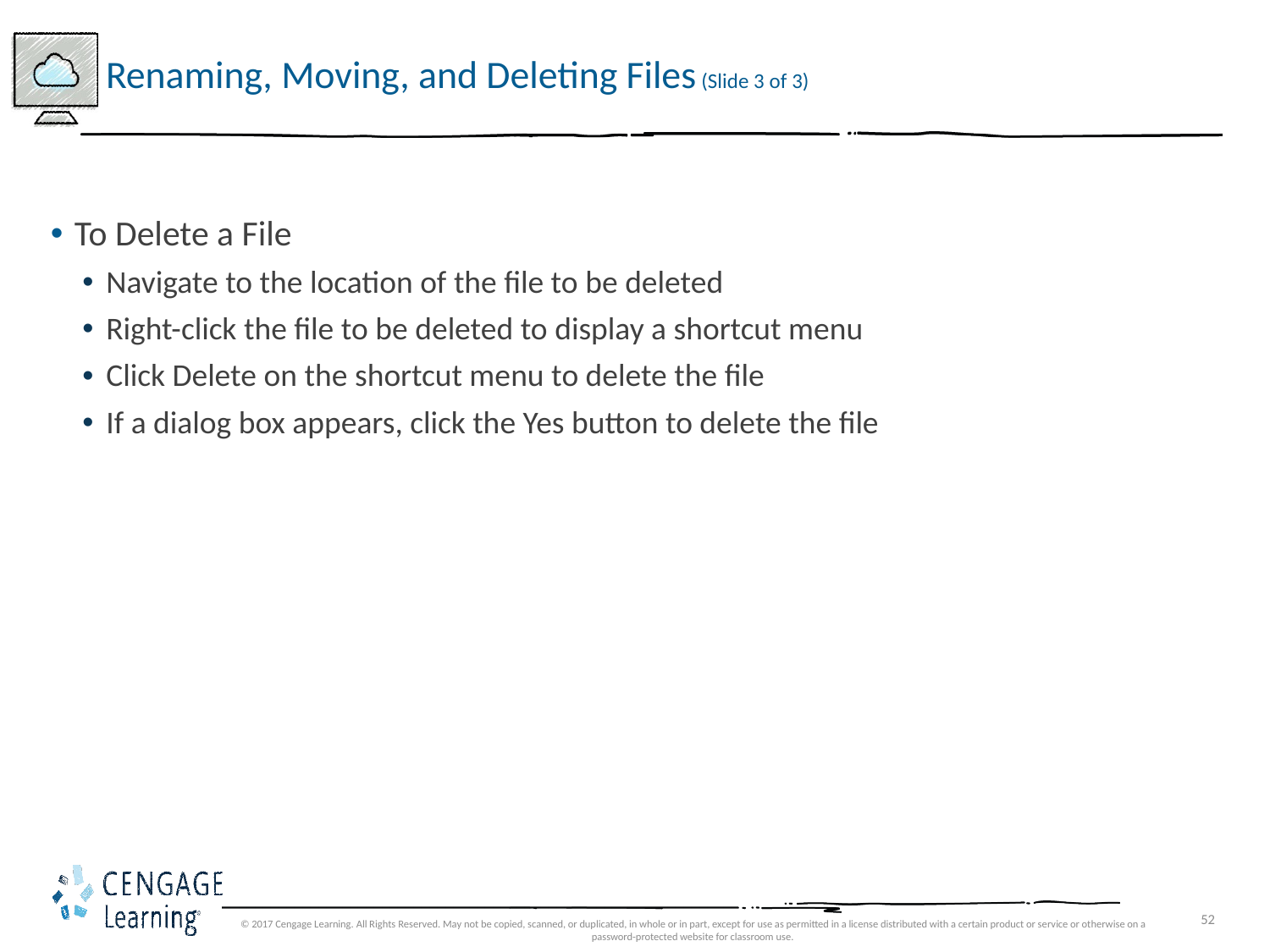

# Renaming, Moving, and Deleting Files (Slide 3 of 3)
To Delete a File
Navigate to the location of the file to be deleted
Right-click the file to be deleted to display a shortcut menu
Click Delete on the shortcut menu to delete the file
If a dialog box appears, click the Yes button to delete the file
© 2017 Cengage Learning. All Rights Reserved. May not be copied, scanned, or duplicated, in whole or in part, except for use as permitted in a license distributed with a certain product or service or otherwise on a password-protected website for classroom use.